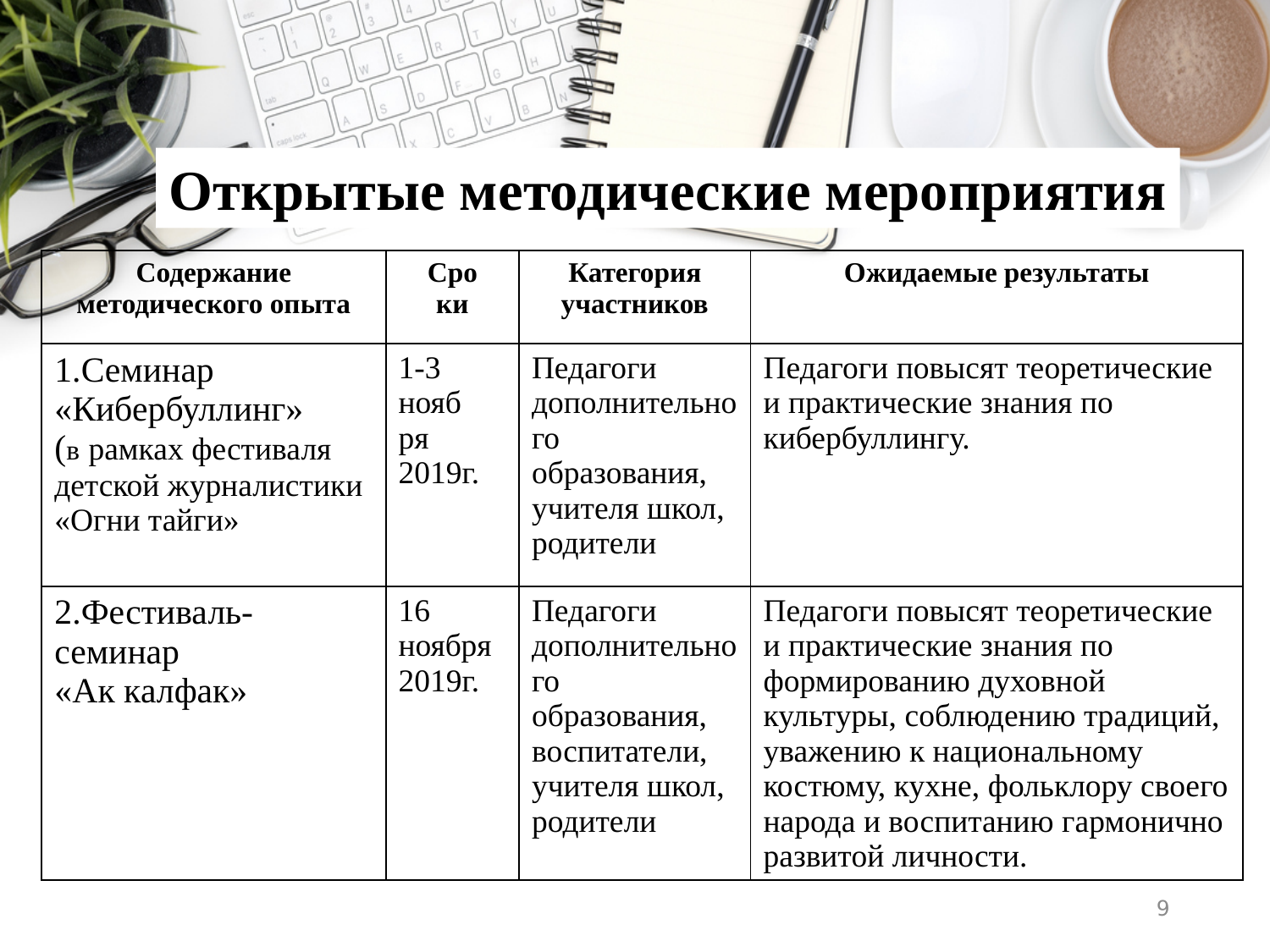

Открытые методические мероприятия
| Содержание методического опыта | Сро ки | Категория участников | Ожидаемые результаты |
| --- | --- | --- | --- |
| Семинар «Кибербуллинг» (в рамках фестиваля детской журналистики «Огни тайги» | 1-3 нояб ря 2019г. | Педагоги дополнительного образования, учителя школ, родители | Педагоги повысят теоретические и практические знания по кибербуллингу. |
| 2.Фестиваль-семинар «Ак калфак» | 16 ноября 2019г. | Педагоги дополнительного образования, воспитатели, учителя школ, родители | Педагоги повысят теоретические и практические знания по формированию духовной культуры, соблюдению традиций, уважению к национальному костюму, кухне, фольклору своего народа и воспитанию гармонично развитой личности. |
9